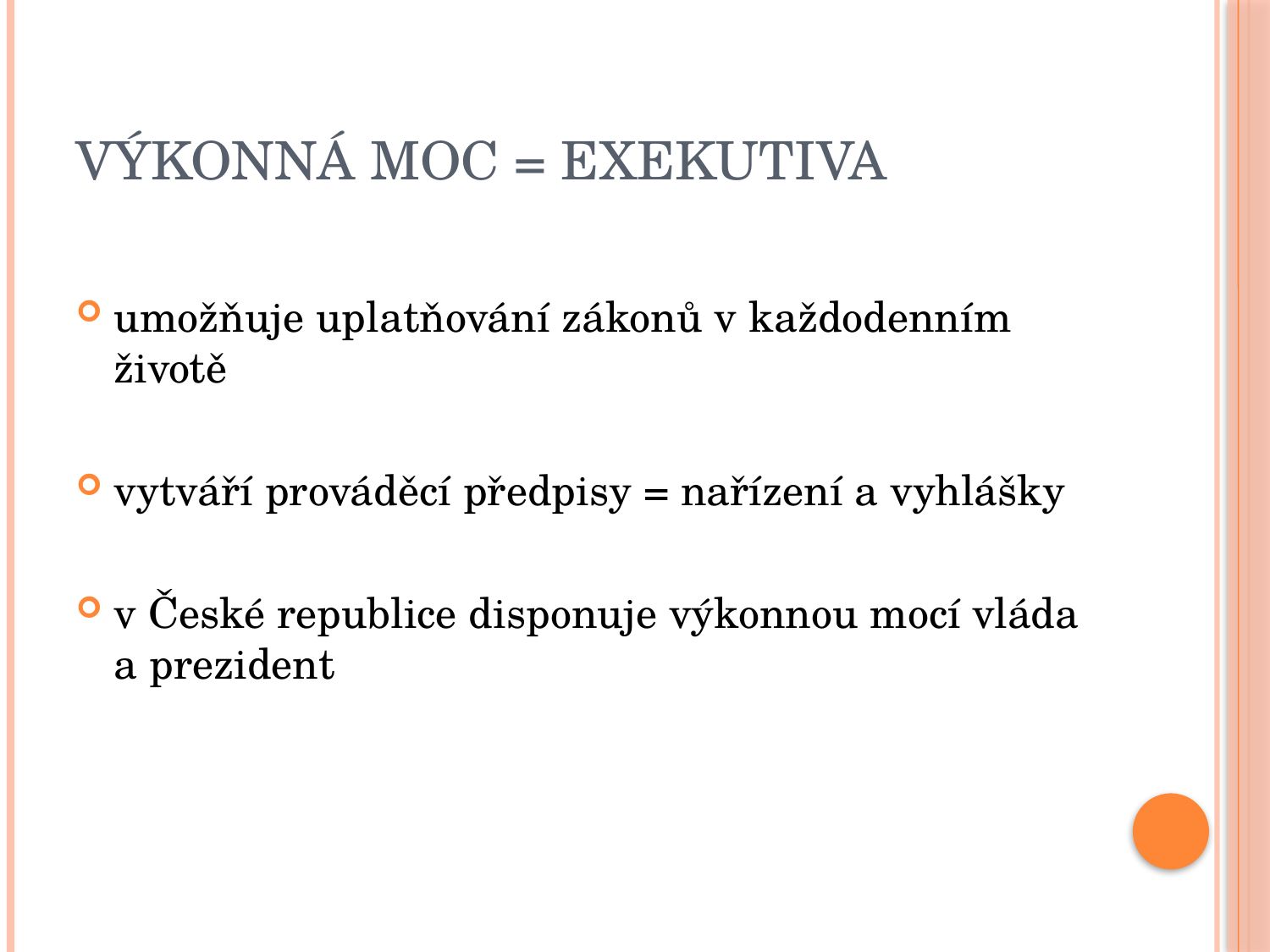

# Výkonná moc = EXEKUTIVA

umožňuje uplatňování zákonů v každodenním životě

vytváří prováděcí předpisy = nařízení a vyhlášky

v České republice disponuje výkonnou mocí vláda a prezident